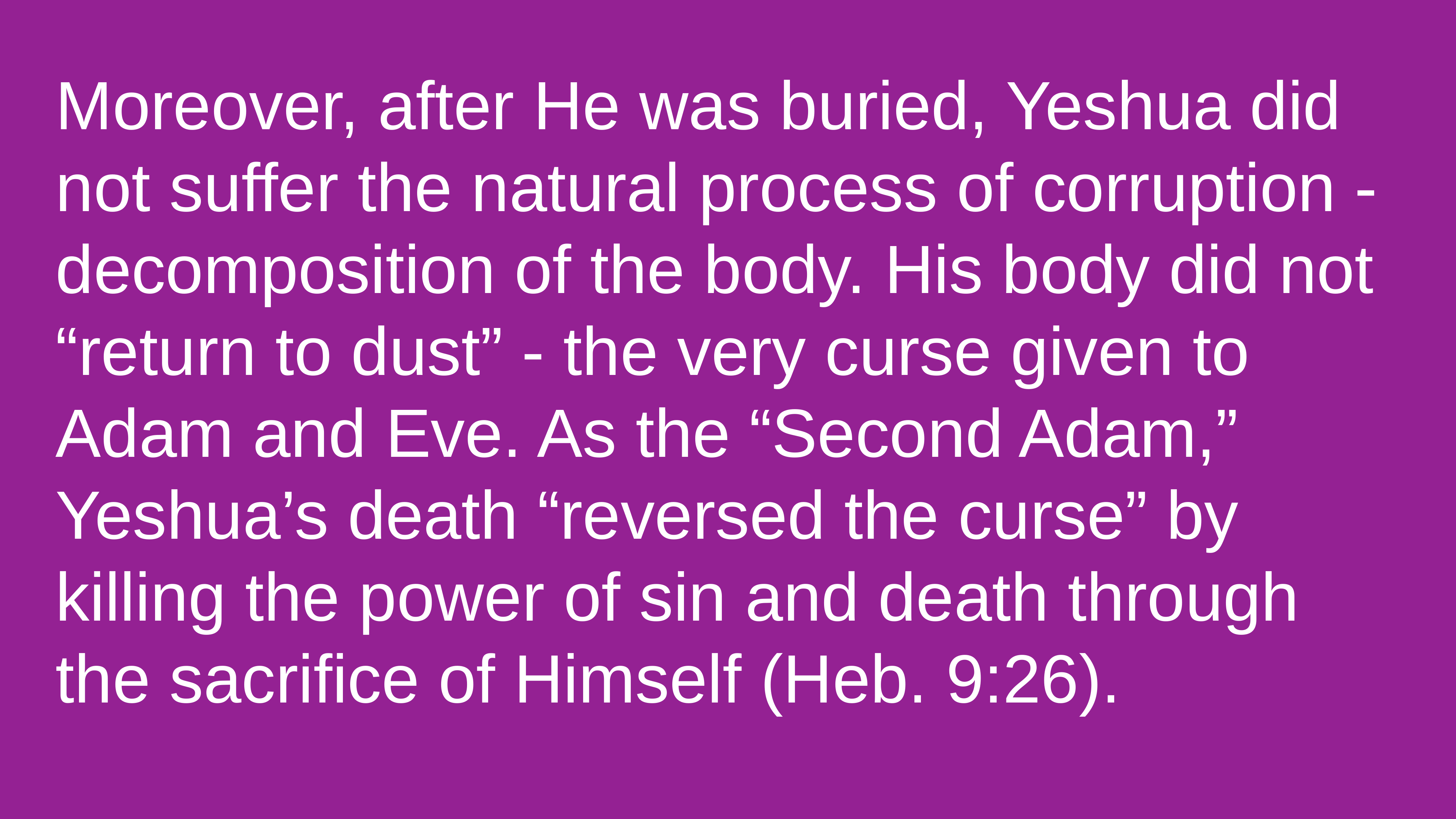

Moreover, after He was buried, Yeshua did not suffer the natural process of corruption - decomposition of the body. His body did not “return to dust” - the very curse given to Adam and Eve. As the “Second Adam,” Yeshua’s death “reversed the curse” by killing the power of sin and death through the sacrifice of Himself (Heb. 9:26).